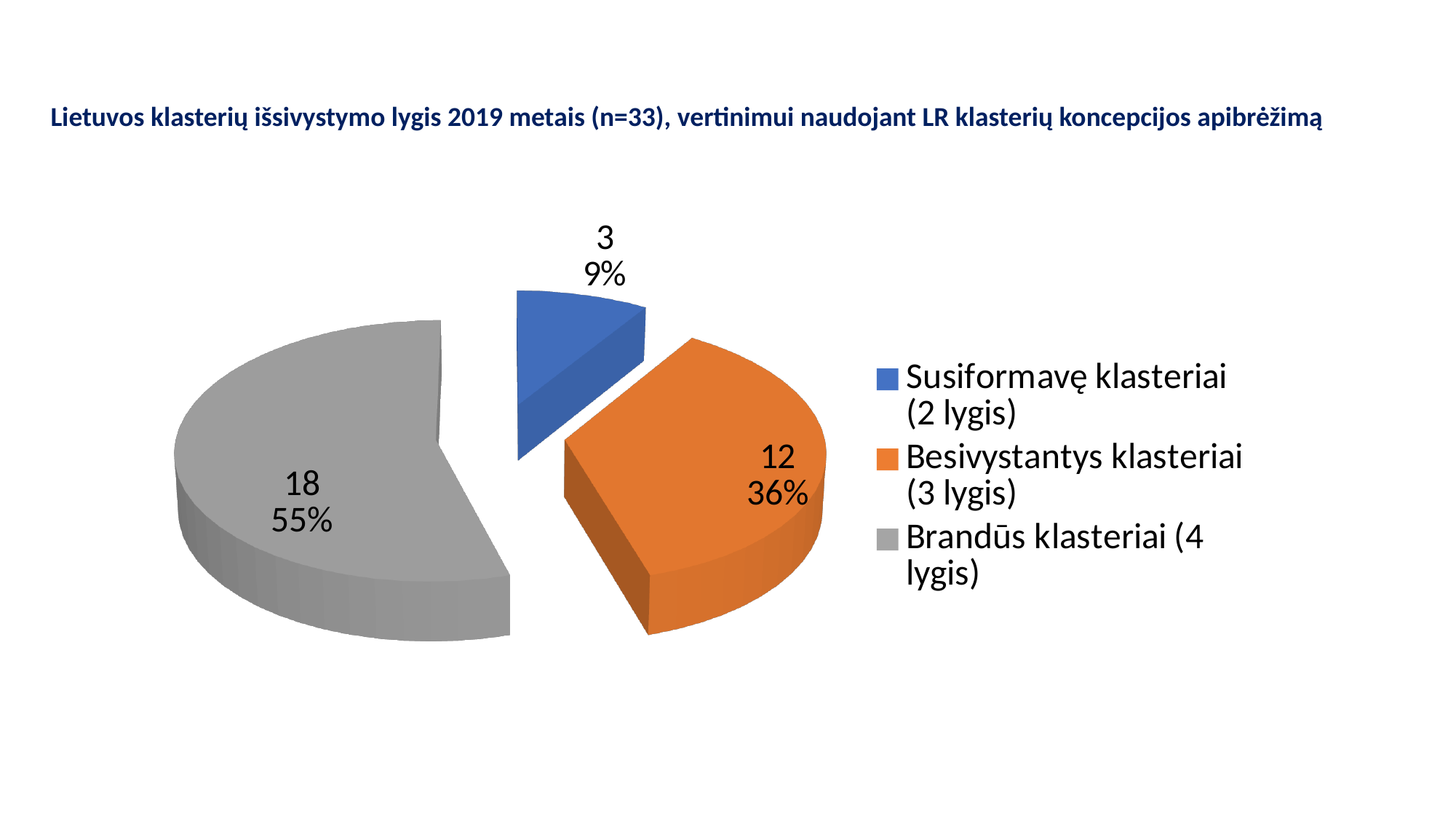

# Lietuvos klasterių išsivystymo lygis 2019 metais (n=33), vertinimui naudojant LR klasterių koncepcijos apibrėžimą

[unsupported chart]